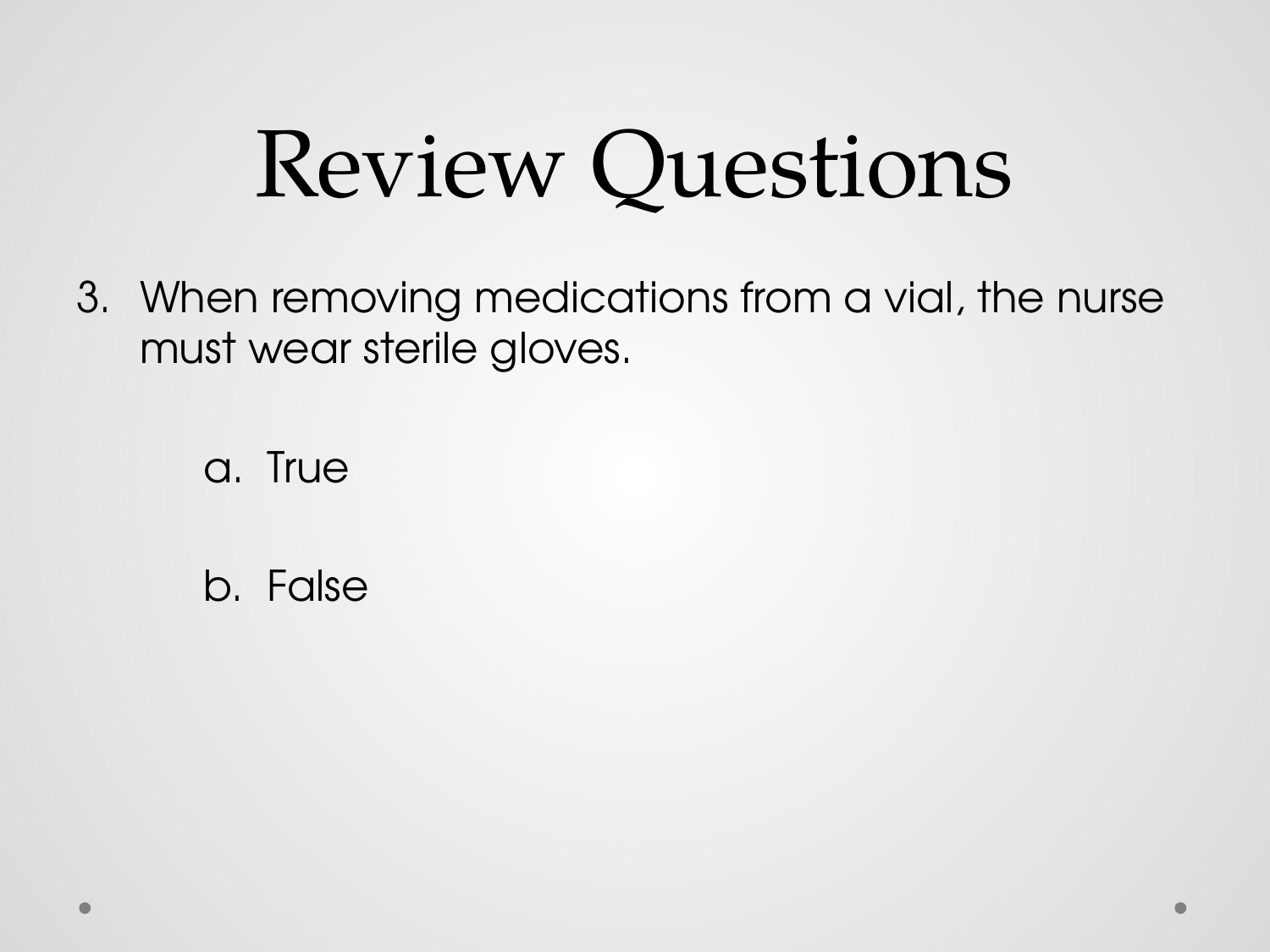

# Review Questions
When removing medications from a vial, the nurse must wear sterile gloves.

	a.  True

	b.  False